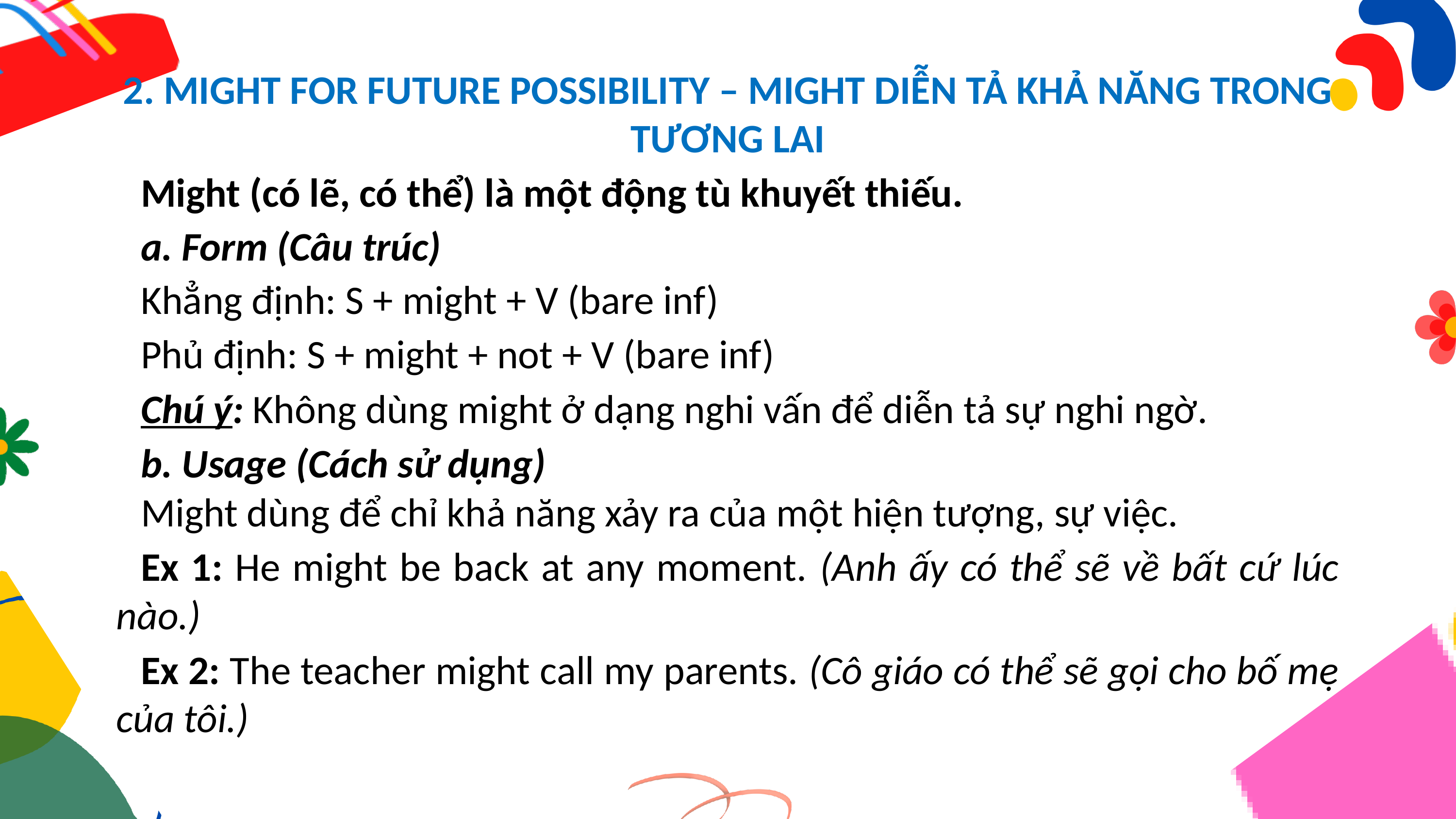

2. MIGHT FOR FUTURE POSSIBILITY – MIGHT DIỄN TẢ KHẢ NĂNG TRONG TƯƠNG LAI
Might (có lẽ, có thể) là một động tù khuyết thiếu.
a. Form (Câu trúc)
Khẳng định: S + might + V (bare inf)
Phủ định: S + might + not + V (bare inf)
Chú ý: Không dùng might ở dạng nghi vấn để diễn tả sự nghi ngờ.
b. Usage (Cách sử dụng)
Might dùng để chỉ khả năng xảy ra của một hiện tượng, sự việc.
Ex 1: He might be back at any moment. (Anh ấy có thể sẽ về bất cứ lúc nào.)
Ex 2: The teacher might call my parents. (Cô giáo có thể sẽ gọi cho bố mẹ của tôi.)